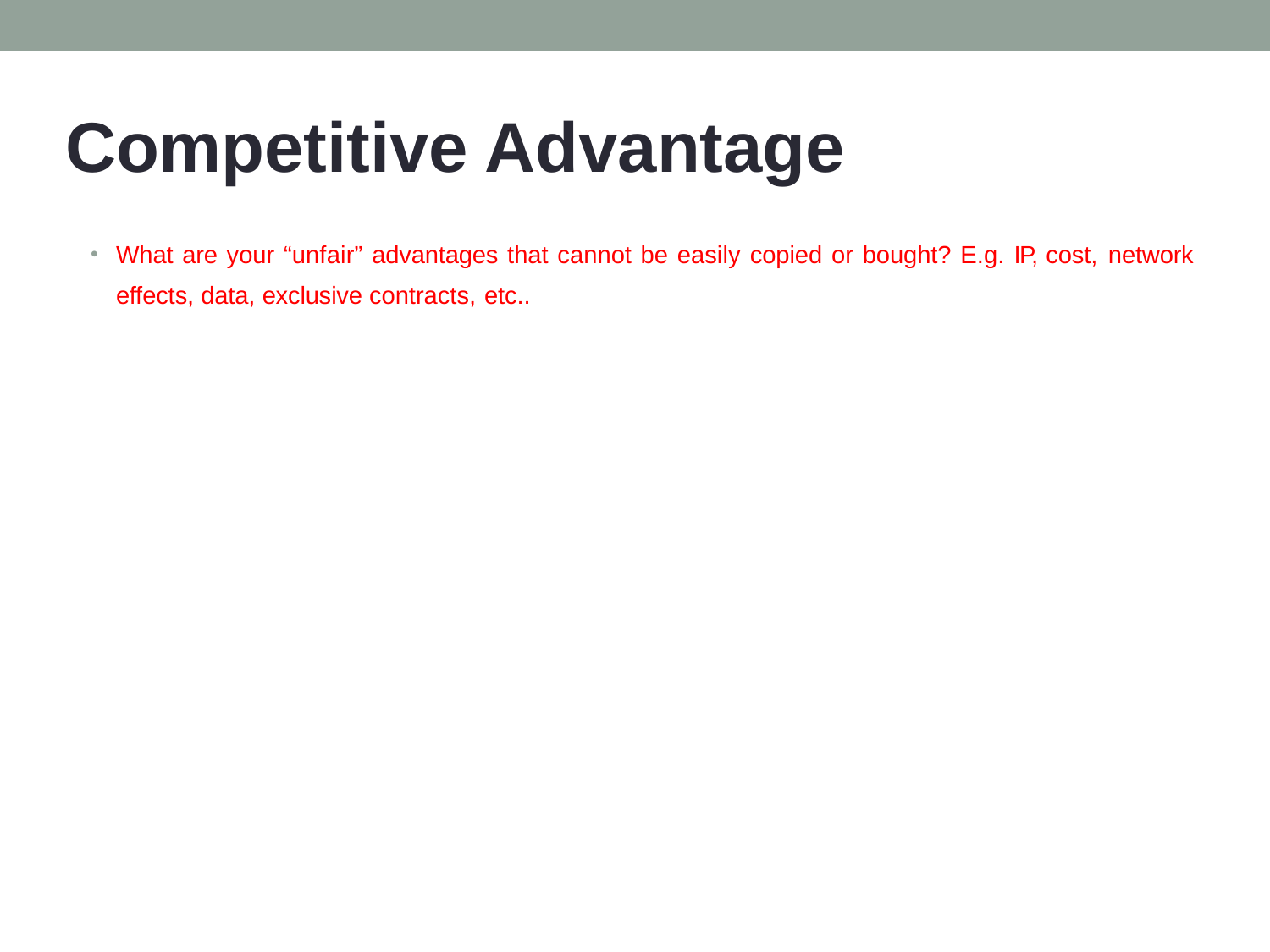

# Competitive Advantage
What are your “unfair” advantages that cannot be easily copied or bought? E.g. IP, cost, network effects, data, exclusive contracts, etc..